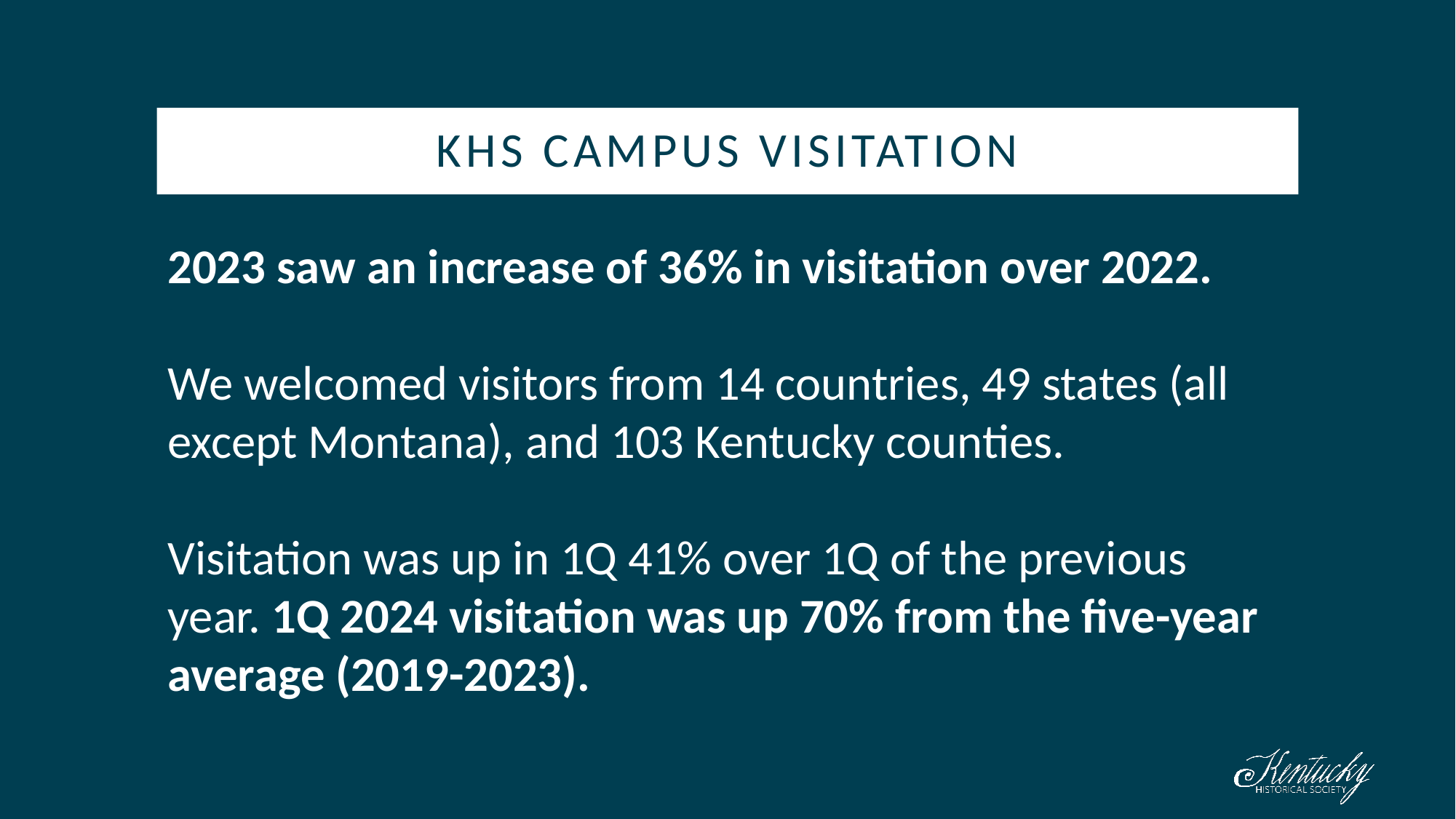

# Khs campus visitation
2023 saw an increase of 36% in visitation over 2022.

We welcomed visitors from 14 countries, 49 states (all except Montana), and 103 Kentucky counties.

Visitation was up in 1Q 41% over 1Q of the previous year. 1Q 2024 visitation was up 70% from the five-year average (2019-2023).